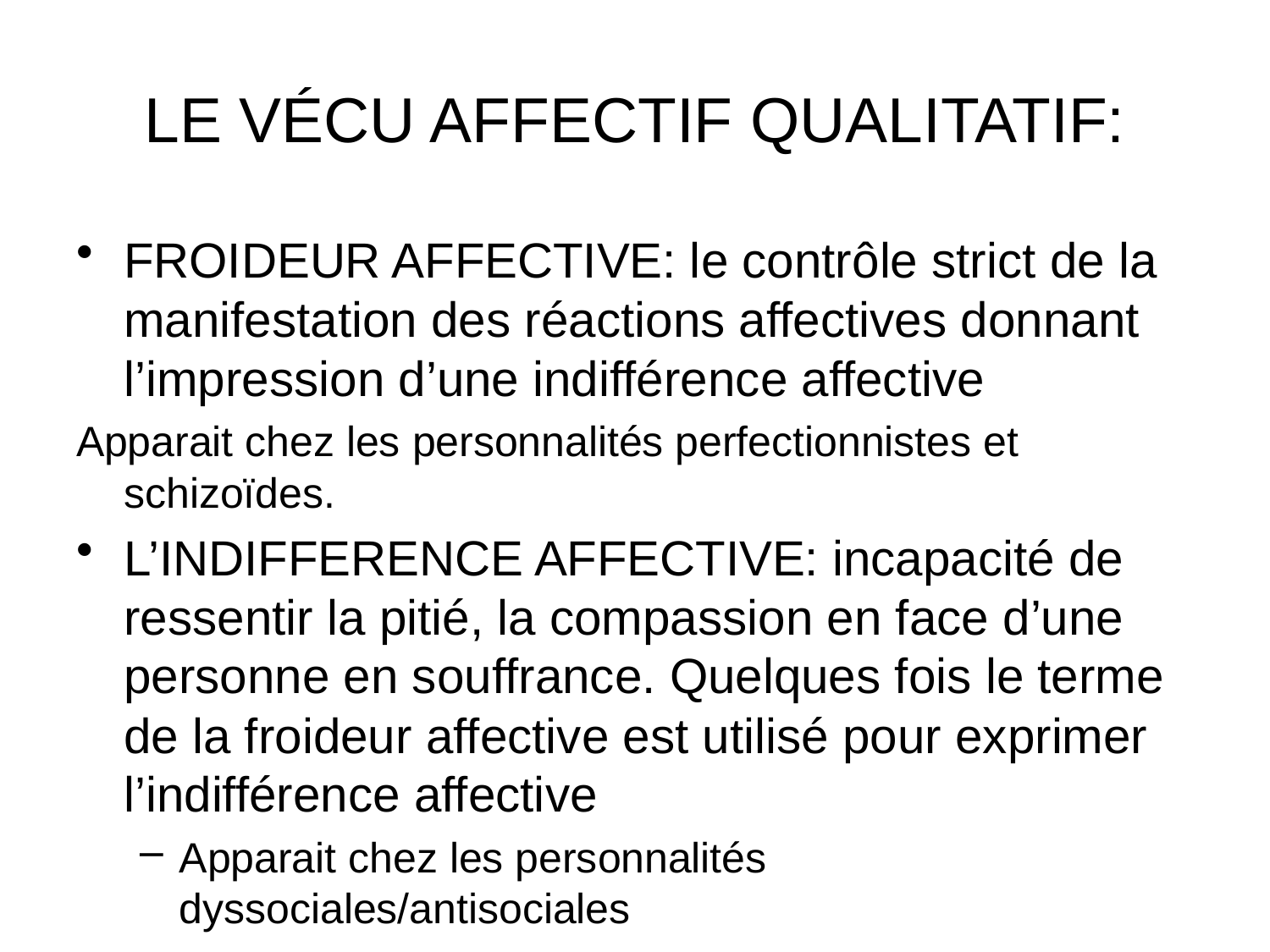

# LE VÉCU AFFECTIF QUALITATIF:
FROIDEUR AFFECTIVE: le contrôle strict de la manifestation des réactions affectives donnant l’impression d’une indifférence affective
Apparait chez les personnalités perfectionnistes et schizoïdes.
L’INDIFFERENCE AFFECTIVE: incapacité de ressentir la pitié, la compassion en face d’une personne en souffrance. Quelques fois le terme de la froideur affective est utilisé pour exprimer l’indifférence affective
Apparait chez les personnalités dyssociales/antisociales